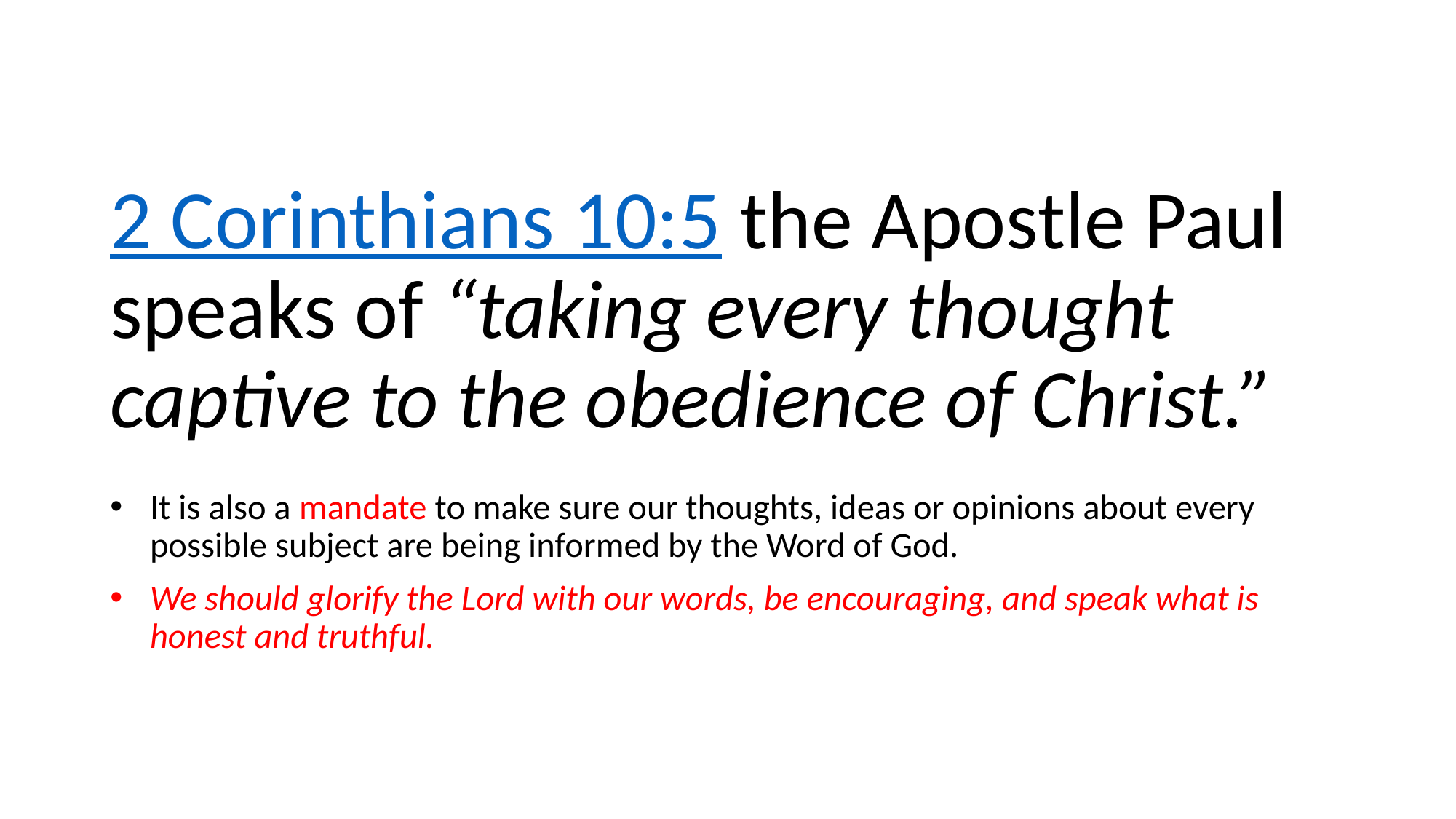

# 2 Corinthians 10:5 the Apostle Paul speaks of “taking every thought captive to the obedience of Christ.”
It is also a mandate to make sure our thoughts, ideas or opinions about every possible subject are being informed by the Word of God.
We should glorify the Lord with our words, be encouraging, and speak what is honest and truthful.